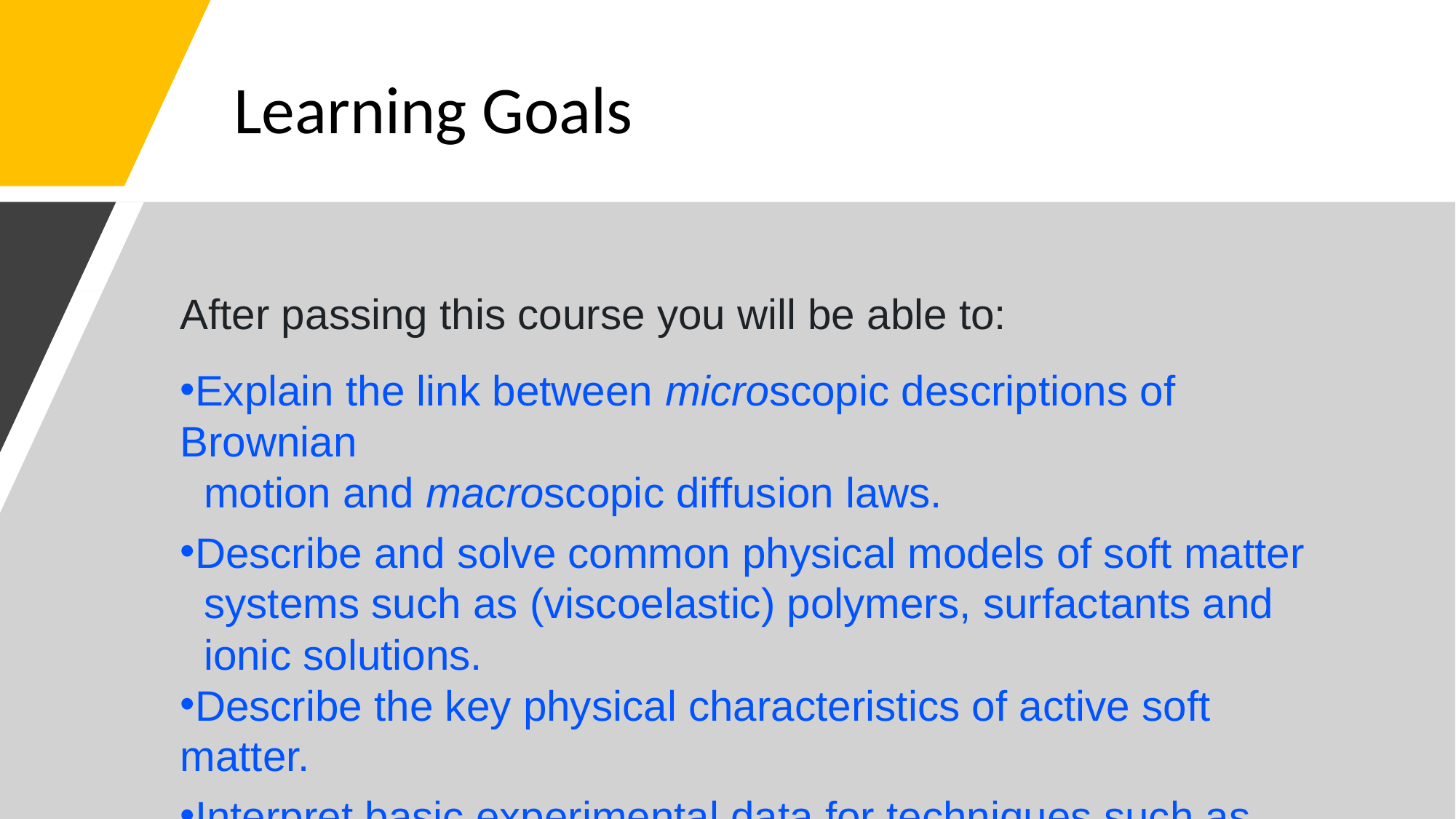

Learning Goals

After passing this course you will be able to:

Explain the link between microscopic descriptions of Brownian
  motion and macroscopic diffusion laws.
Describe and solve common physical models of soft matter
  systems such as (viscoelastic) polymers, surfactants and
  ionic solutions.
Describe the key physical characteristics of active soft matter.
Interpret basic experimental data for techniques such as rheology